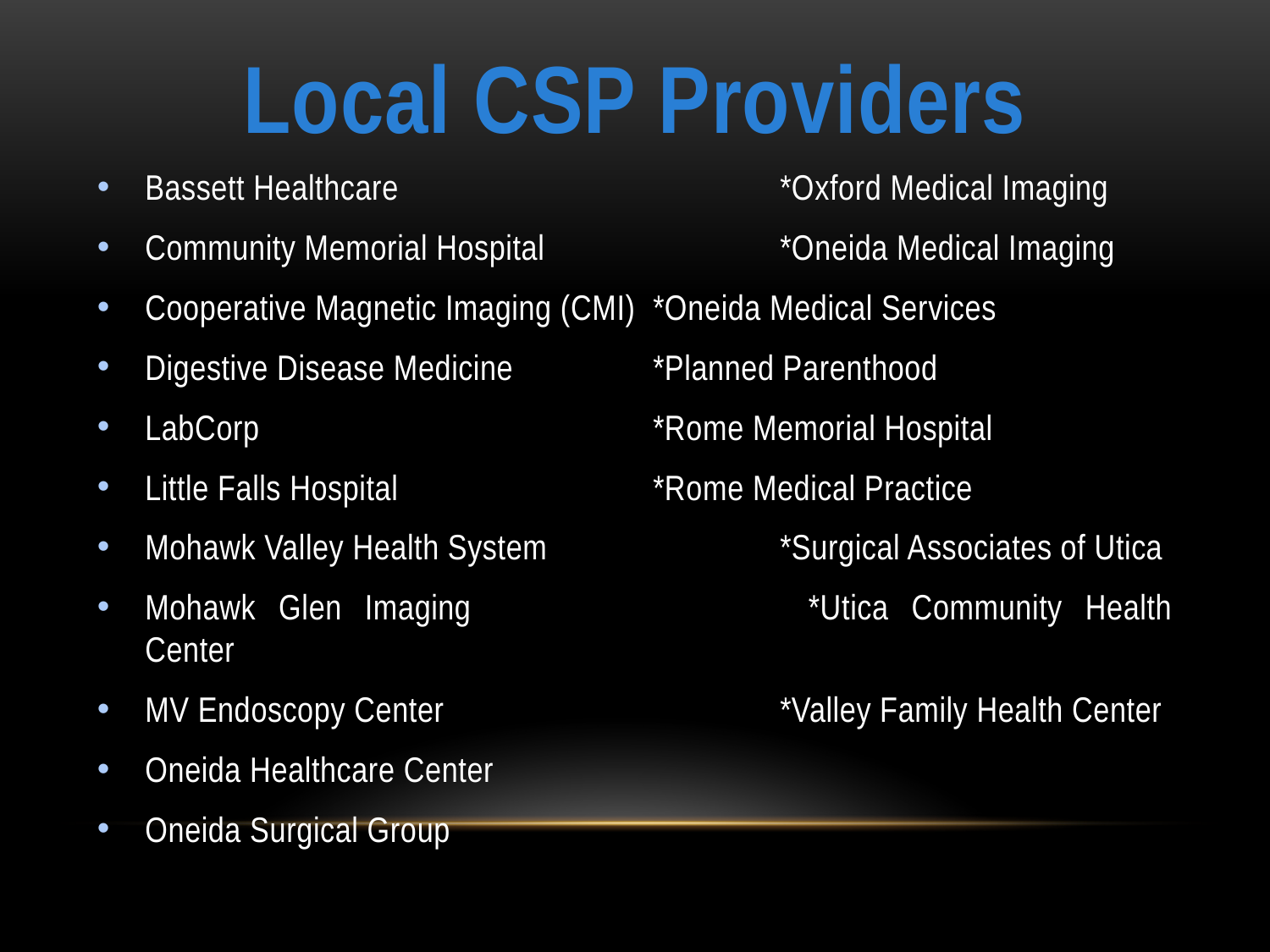

# Local CSP Providers
Bassett Healthcare			*Oxford Medical Imaging
Community Memorial Hospital		*Oneida Medical Imaging
Cooperative Magnetic Imaging (CMI)	*Oneida Medical Services
Digestive Disease Medicine		*Planned Parenthood
LabCorp				*Rome Memorial Hospital
Little Falls Hospital			*Rome Medical Practice
Mohawk Valley Health System		*Surgical Associates of Utica
Mohawk Glen Imaging			*Utica Community Health Center
MV Endoscopy Center			*Valley Family Health Center
Oneida Healthcare Center
Oneida Surgical Group